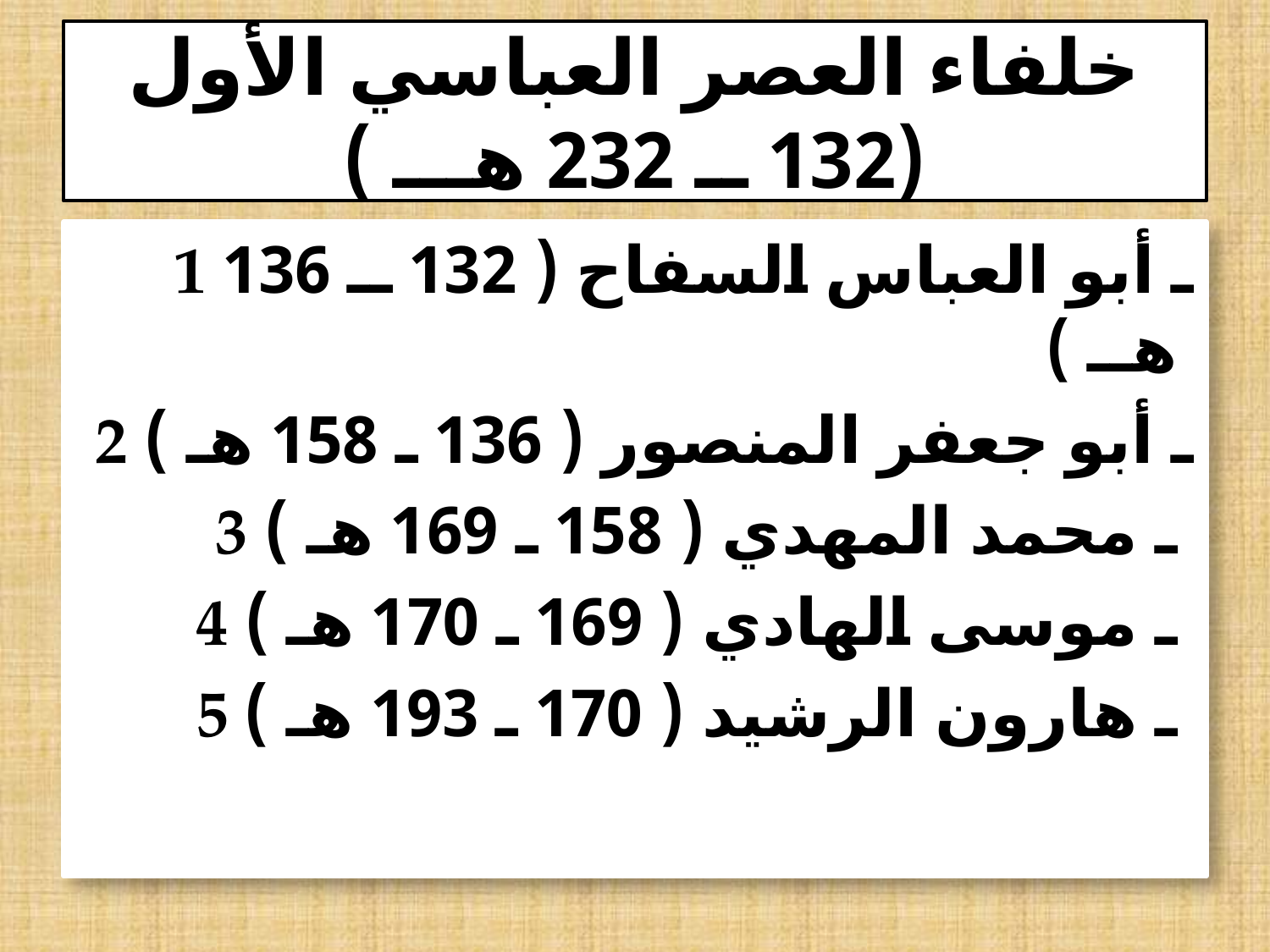

# خلفاء العصر العباسي الأول (132 ــ 232 هـــ )
1 ـ أبو العباس السفاح ( 132 ــ 136 هــ )
2 ـ أبو جعفر المنصور ( 136 ـ 158 هـ )
3 ـ محمد المهدي ( 158 ـ 169 هـ )
4 ـ موسى الهادي ( 169 ـ 170 هـ )
5 ـ هارون الرشيد ( 170 ـ 193 هـ )